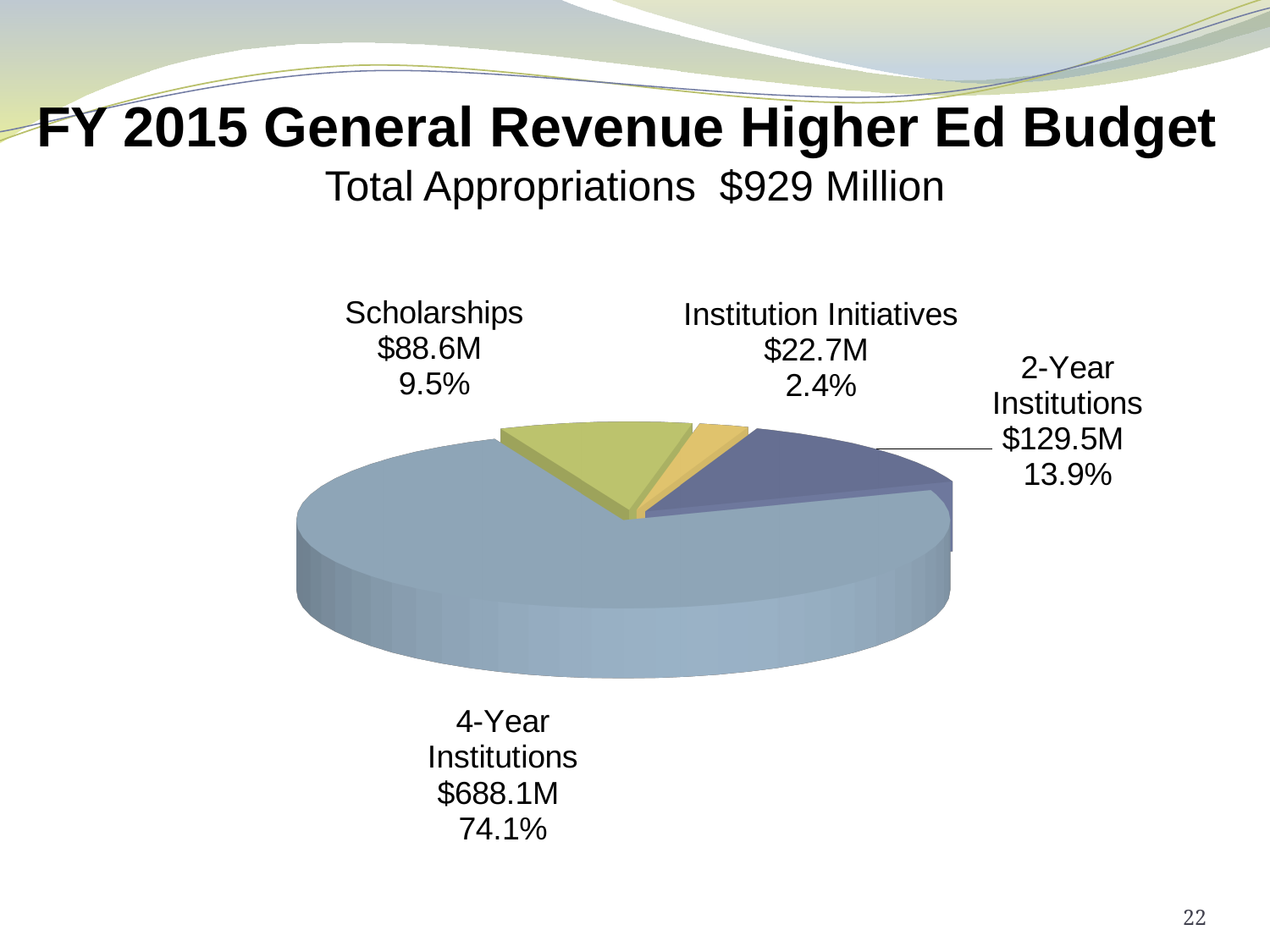

FY 2015 General Revenue Higher Ed Budget
Total Appropriations  $929 Million

[unsupported chart]

22